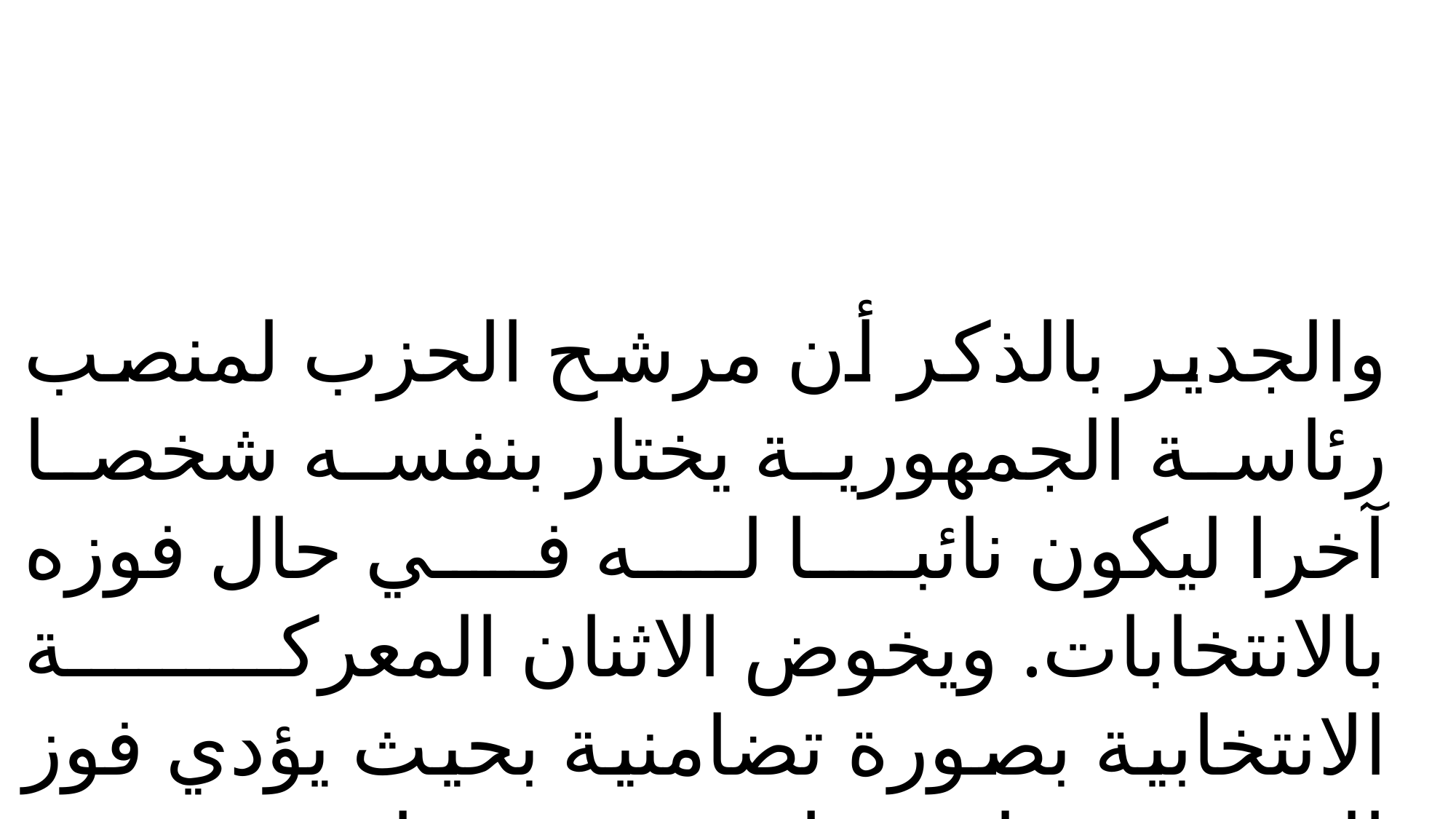

والجدير بالذكر أن مرشح الحزب لمنصب رئاسة الجمهورية يختار بنفسه شخصا آخرا ليكون نائبا له في حال فوزه بالانتخابات. ويخوض الاثنان المعركة الانتخابية بصورة تضامنية بحيث يؤدي فوز المرشحين لفوز نائبه معه حتما.